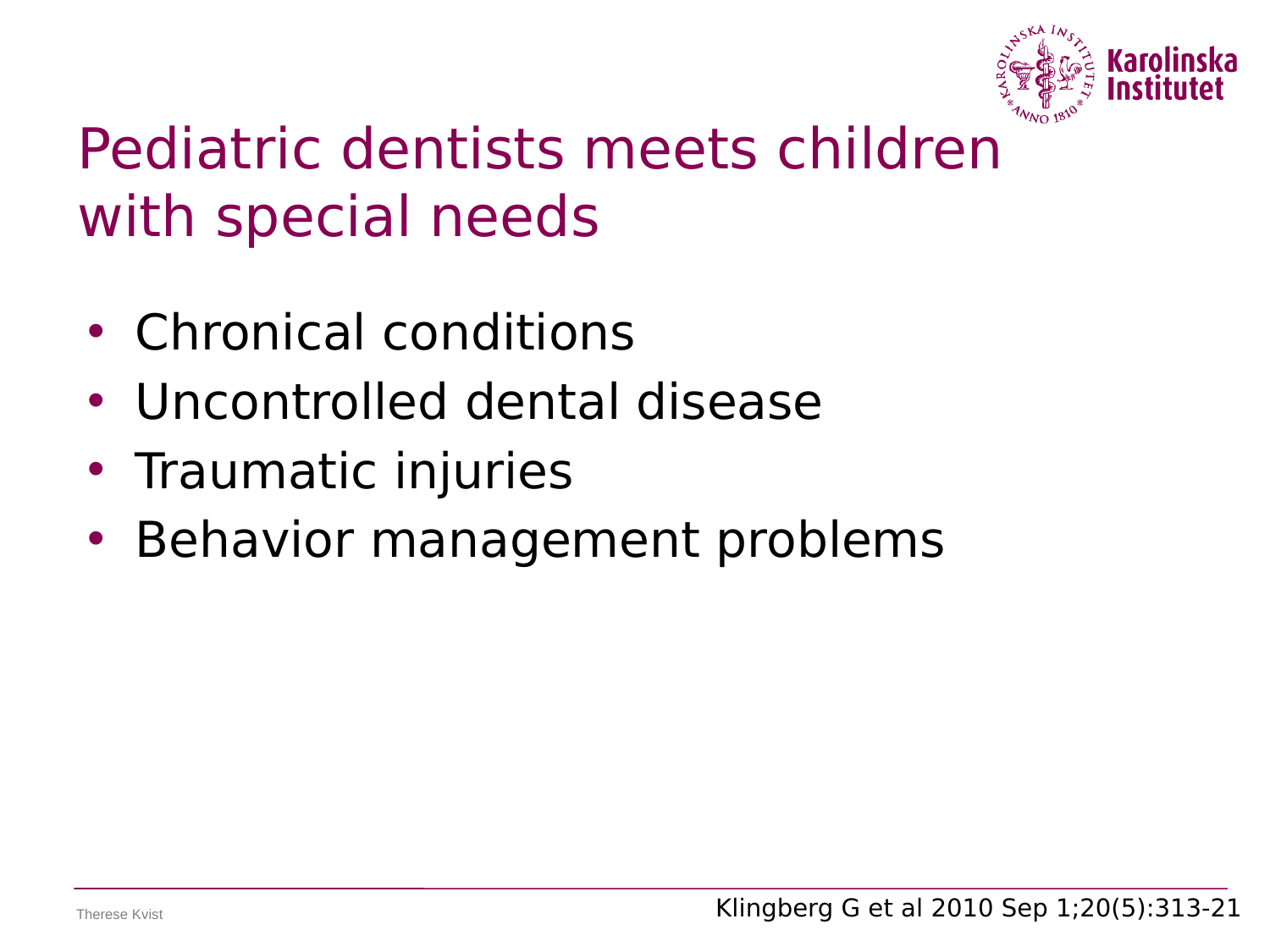

# Pediatric dentists meets children with special needs
Chronical conditions
Uncontrolled dental disease
Traumatic injuries
Behavior management problems
Klingberg G et al 2010 Sep 1;20(5):313-21
Therese Kvist